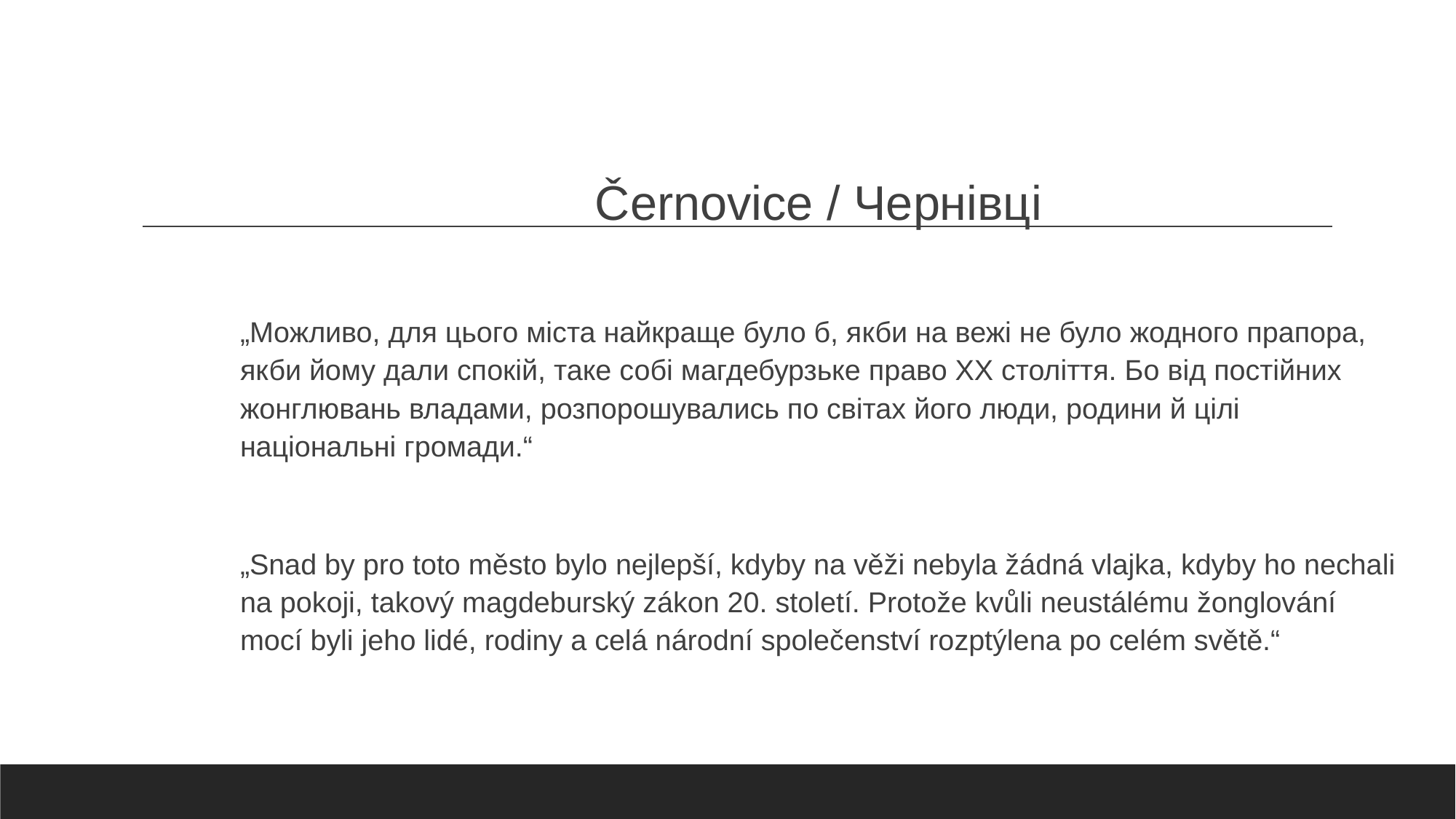

Černovice / Чернівці

„Можливо, для цього міста найкраще було б, якби на вежі не було жодного прапора, якби йому дали спокій, таке собі магдебурзьке право ХХ століття. Бо від постійних жонглювань владами, розпорошувались по світах його люди, родини й цілі національні громади.“

„Snad by pro toto město bylo nejlepší, kdyby na věži nebyla žádná vlajka, kdyby ho nechali na pokoji, takový magdeburský zákon 20. století. Protože kvůli neustálému žonglování mocí byli jeho lidé, rodiny a celá národní společenství rozptýlena po celém světě.“